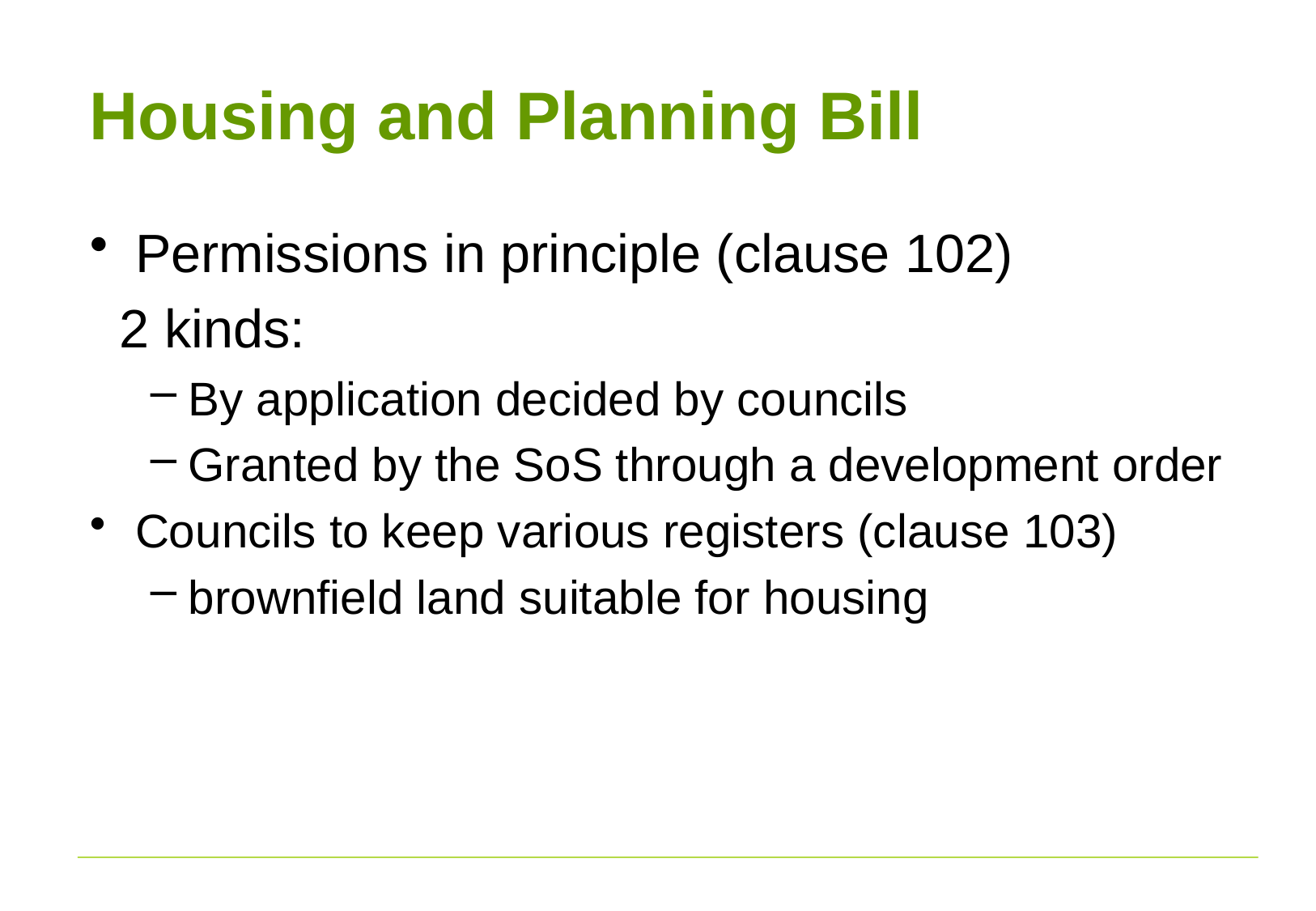

# Housing and Planning Bill
Permissions in principle (clause 102)
  2 kinds:
By application decided by councils
Granted by the SoS through a development order
Councils to keep various registers (clause 103)
brownfield land suitable for housing